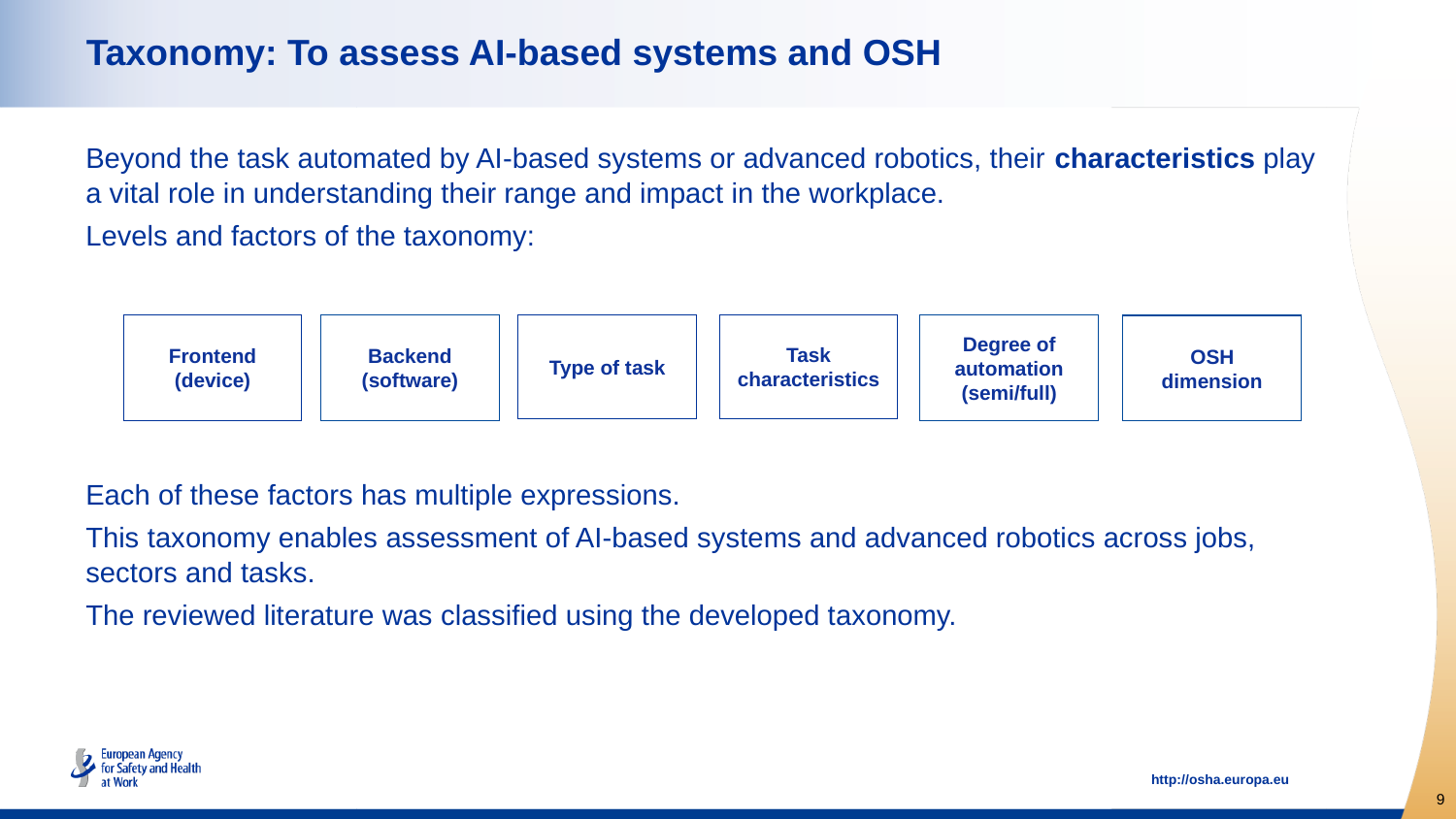

# Taxonomy: To assess AI-based systems and OSH
Beyond the task automated by AI-based systems or advanced robotics, their characteristics play a vital role in understanding their range and impact in the workplace.
Levels and factors of the taxonomy:

Each of these factors has multiple expressions.
This taxonomy enables assessment of AI-based systems and advanced robotics across jobs, sectors and tasks.
The reviewed literature was classified using the developed taxonomy.

Frontend
(device)
Backend
(software)
Type of task
Task characteristics
Degree of automation (semi/full)
OSH dimension